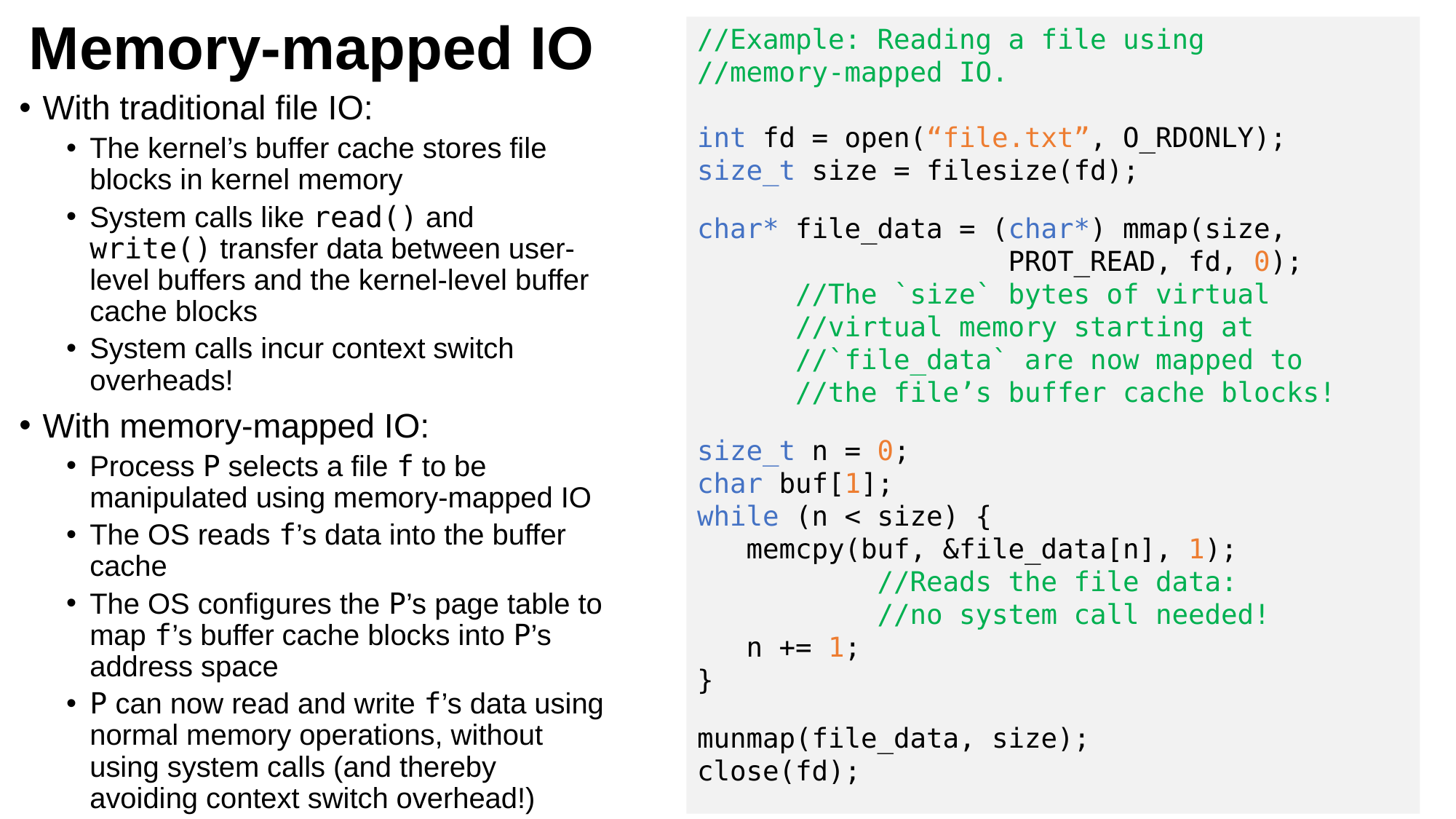

# Memory-mapped IO

//Example: Reading a file using
//memory-mapped IO.

int fd = open(“file.txt”, O_RDONLY);
size_t size = filesize(fd);

char* file_data = (char*) mmap(size,
                   PROT_READ, fd, 0);
      //The `size` bytes of virtual
      //virtual memory starting at
      //`file_data` are now mapped to
      //the file’s buffer cache blocks!

size_t n = 0;
char buf[1];
while (n < size) {
   memcpy(buf, &file_data[n], 1);
           //Reads the file data:
           //no system call needed!
   n += 1;
}

munmap(file_data, size);
close(fd);
With traditional file IO:
The kernel’s buffer cache stores file blocks in kernel memory
System calls like read() and write() transfer data between user-level buffers and the kernel-level buffer cache blocks
System calls incur context switch overheads!
With memory-mapped IO:
Process P selects a file f to be manipulated using memory-mapped IO
The OS reads f’s data into the buffer cache
The OS configures the P’s page table to map f’s buffer cache blocks into P’s address space
P can now read and write f’s data using normal memory operations, without using system calls (and thereby avoiding context switch overhead!)